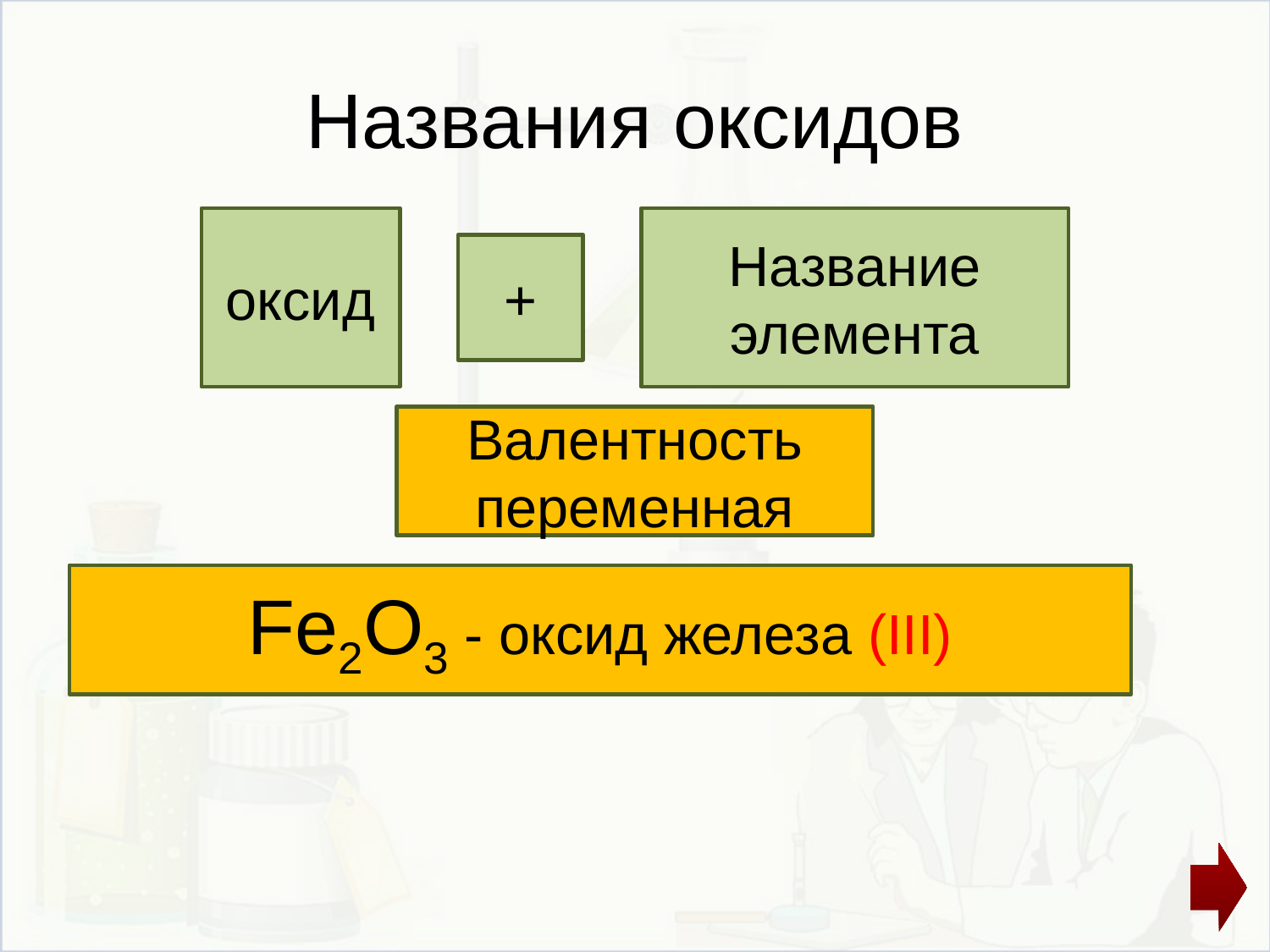

# Названия оксидов
оксид
Название элемента
+
Валентность переменная
Fe2O3 - оксид железа (III)